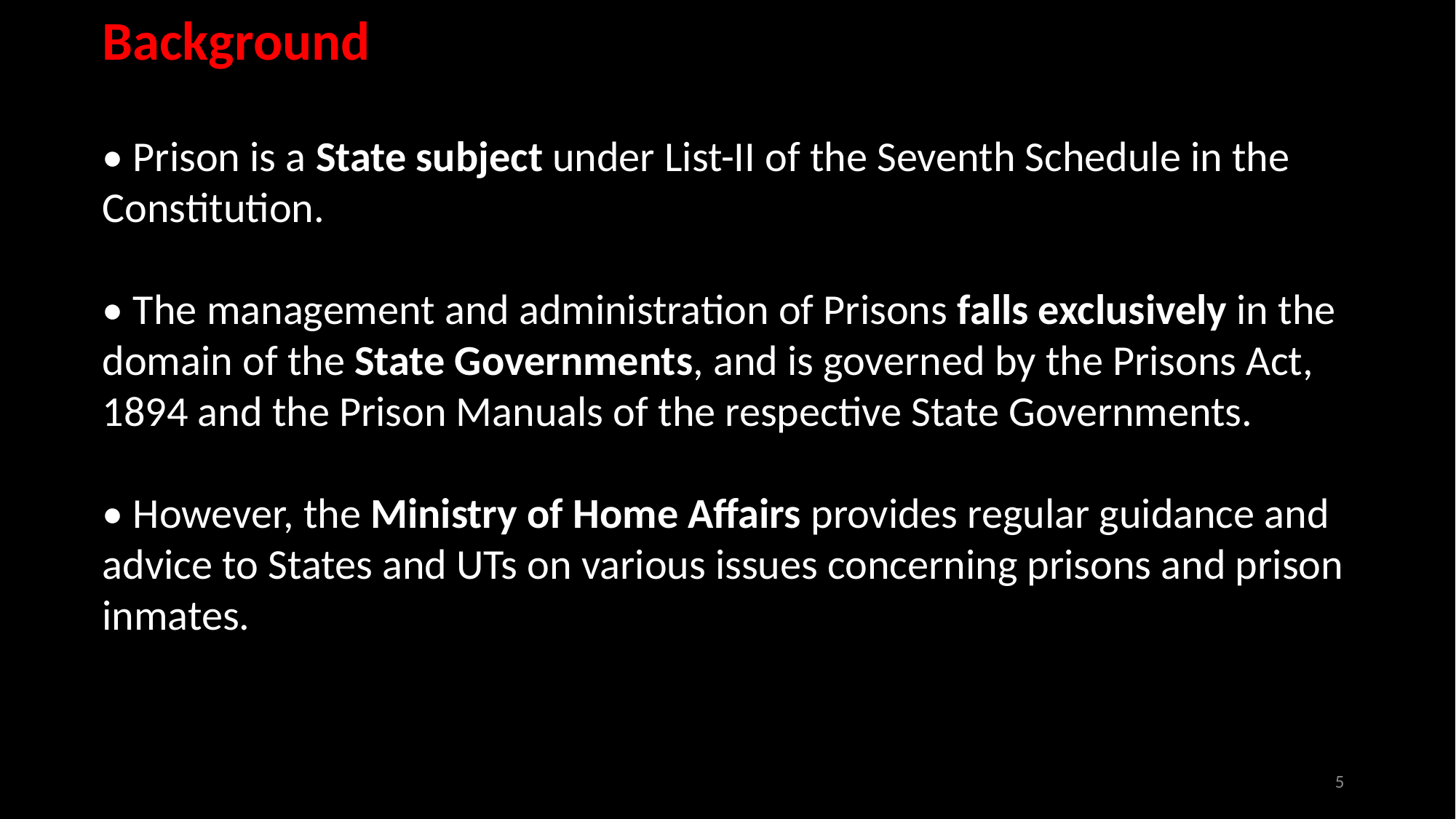

Background

• Prison is a State subject under List-II of the Seventh Schedule in the Constitution.

• The management and administration of Prisons falls exclusively in the domain of the State Governments, and is governed by the Prisons Act, 1894 and the Prison Manuals of the respective State Governments.

• However, the Ministry of Home Affairs provides regular guidance and advice to States and UTs on various issues concerning prisons and prison inmates.
5